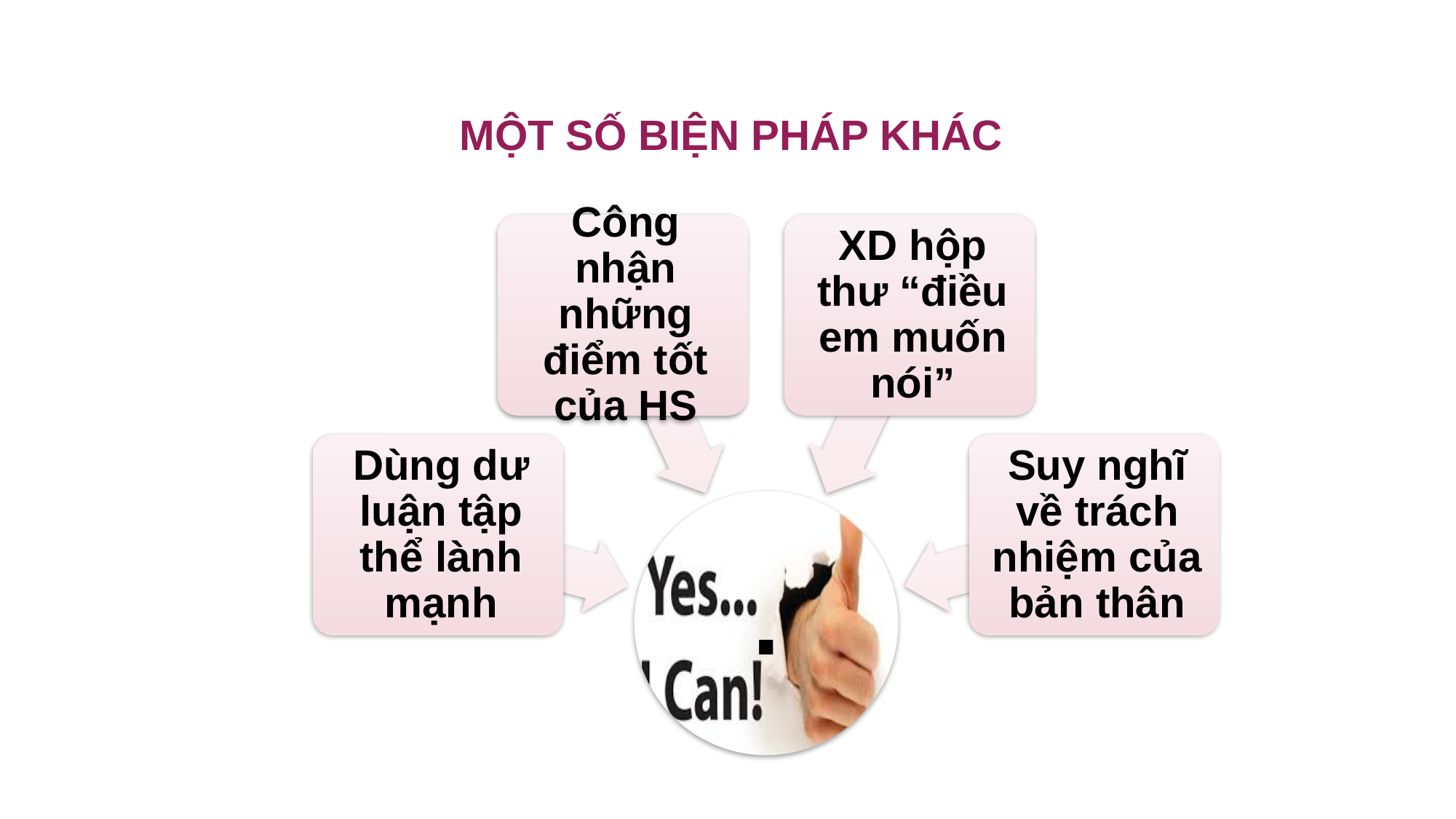

MỘT SỐ BIỆN PHÁP KHÁC
.
Dùng dư luận tập thể lành mạnh
Công nhận những điểm tốt của HS
XD hộp thư “điều em muốn nói”
Suy nghĩ về trách nhiệm của bản thân